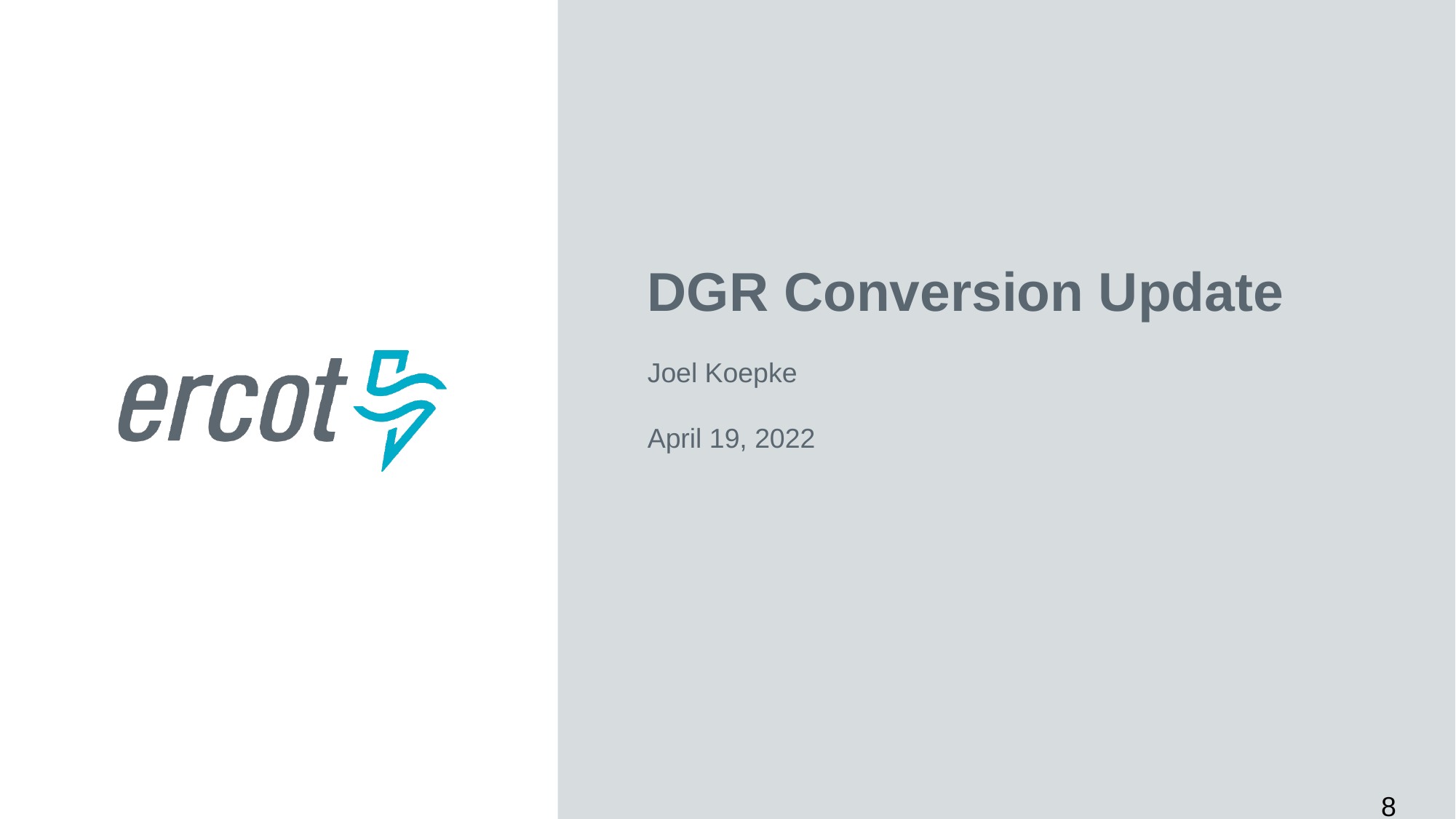

DGR Conversion Update

Joel Koepke

April 19, 2022
8